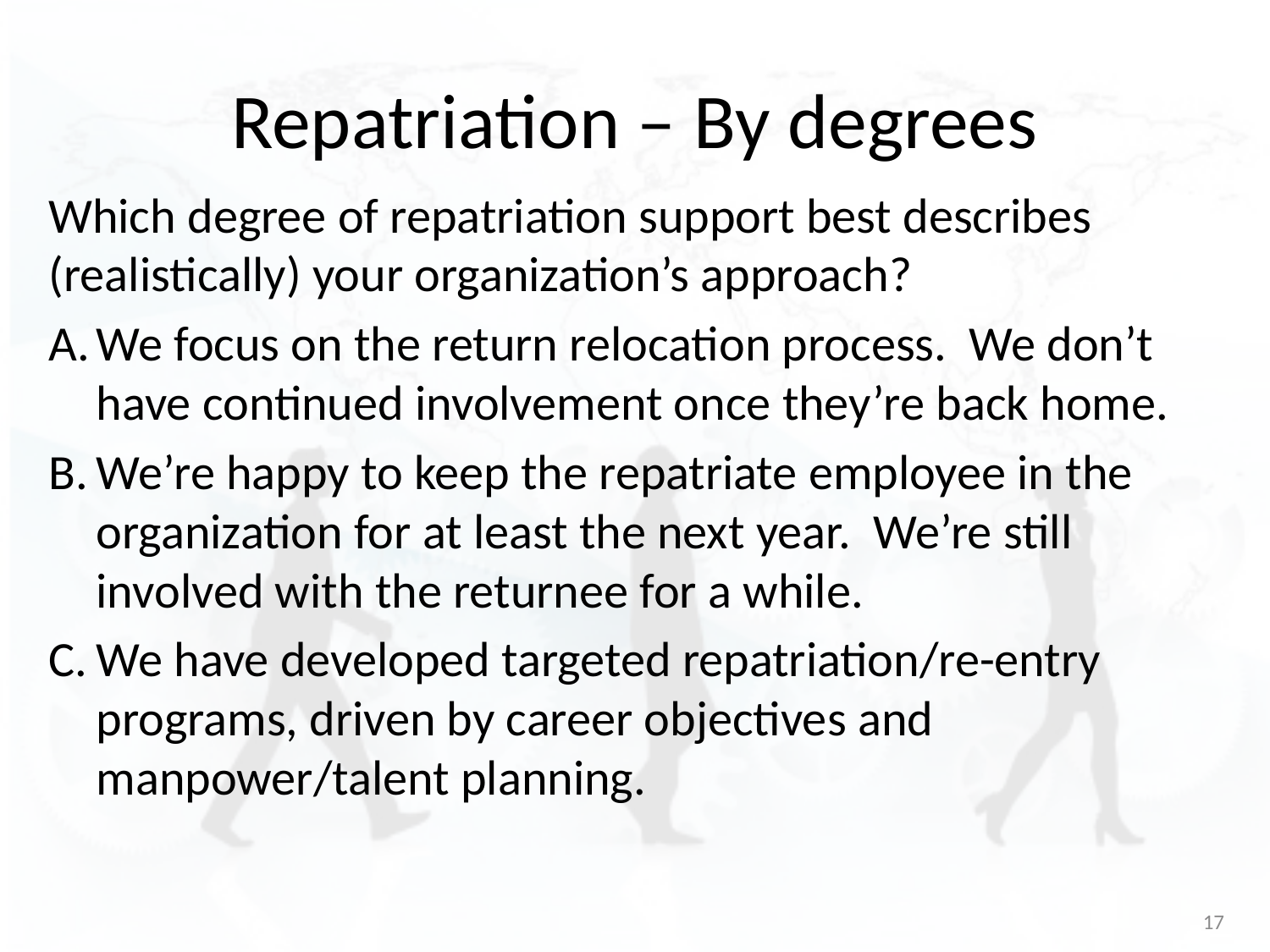

# Repatriation – By degrees
Which degree of repatriation support best describes (realistically) your organization’s approach?
We focus on the return relocation process.  We don’t have continued involvement once they’re back home.
We’re happy to keep the repatriate employee in the organization for at least the next year.  We’re still involved with the returnee for a while.
We have developed targeted repatriation/re-entry programs, driven by career objectives and manpower/talent planning.

17